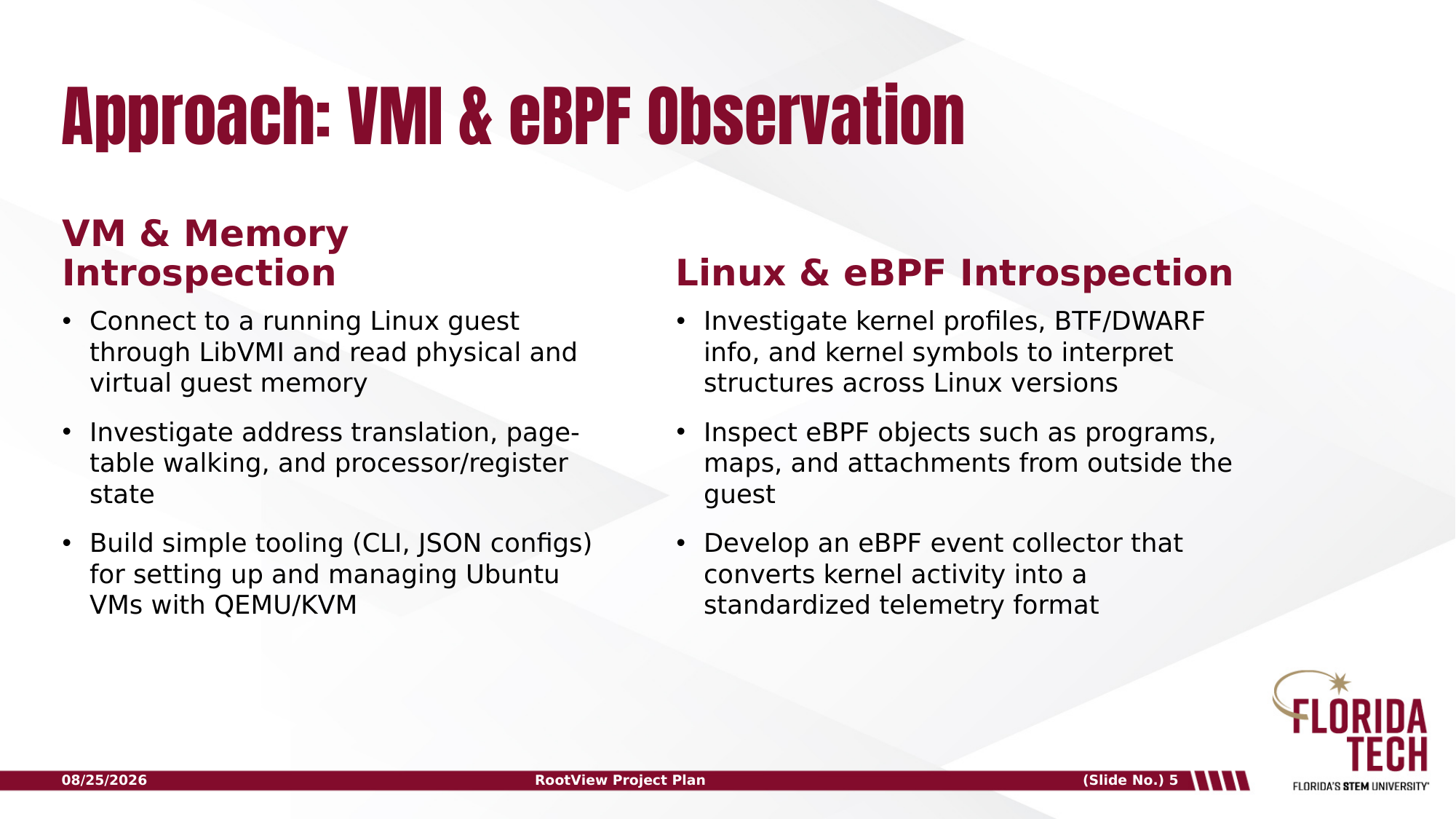

Approach: VMI & eBPF Observation
# VM & Memory Introspection
Linux & eBPF Introspection
Connect to a running Linux guest through LibVMI and read physical and virtual guest memory
Investigate address translation, page-table walking, and processor/register state
Build simple tooling (CLI, JSON configs) for setting up and managing Ubuntu VMs with QEMU/KVM
Investigate kernel profiles, BTF/DWARF info, and kernel symbols to interpret structures across Linux versions
Inspect eBPF objects such as programs, maps, and attachments from outside the guest
Develop an eBPF event collector that converts kernel activity into a standardized telemetry format
08/25/2026
RootView Project Plan
(Slide No.) 5